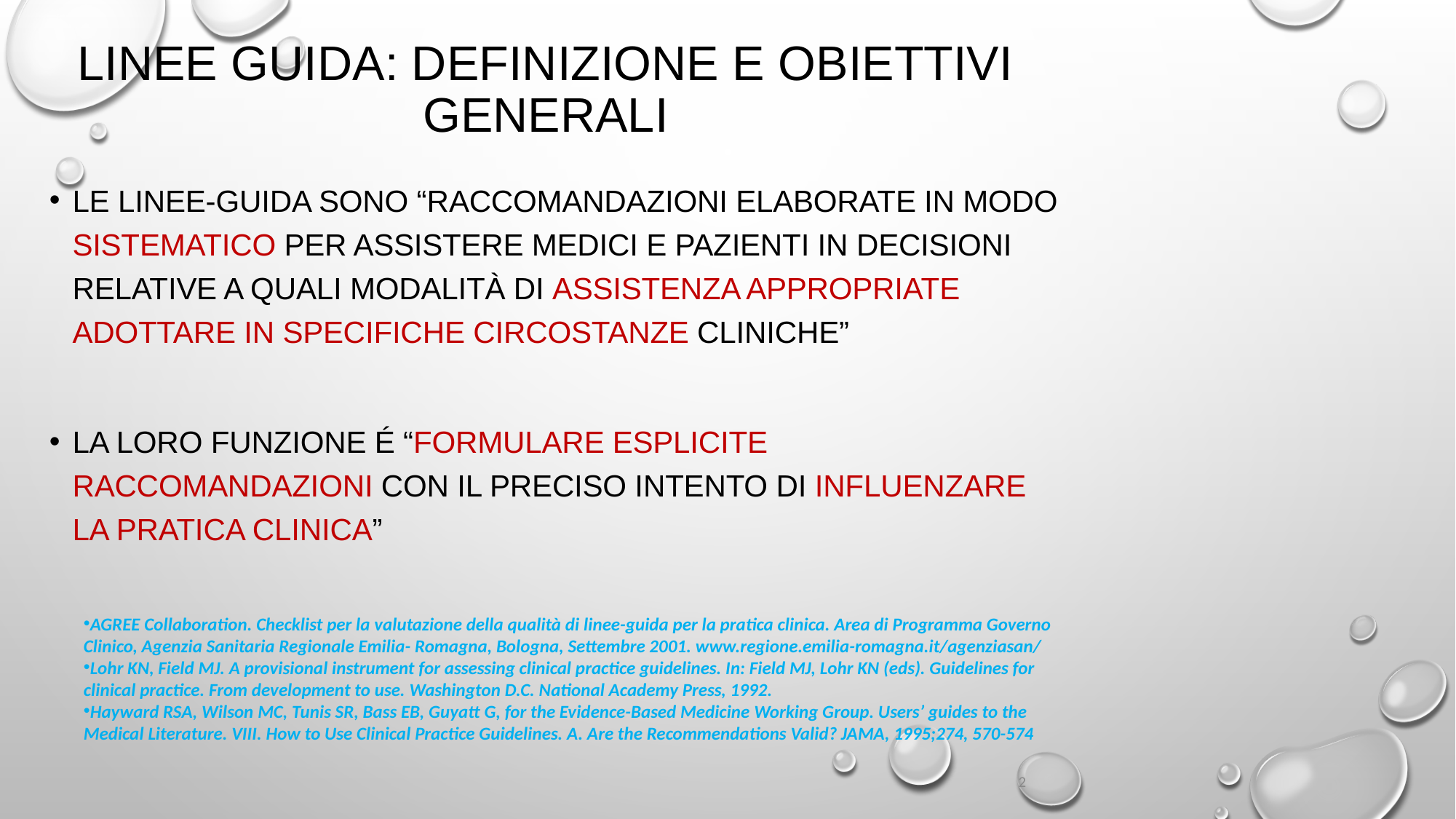

Linee guida: definizione e obiettivi generali
Le linee-guida sono “raccomandazioni elaborate in modo sistematico per assistere medici e pazienti in decisioni relative a quali modalità di assistenza appropriate adottare in specifiche circostanze cliniche”

La loro funzione é “formulare esplicite raccomandazioni con il preciso intento di influenzare la pratica clinica”

AGREE Collaboration. Checklist per la valutazione della qualità di linee-guida per la pratica clinica. Area di Programma Governo Clinico, Agenzia Sanitaria Regionale Emilia- Romagna, Bologna, Settembre 2001. www.regione.emilia-romagna.it/agenziasan/
Lohr KN, Field MJ. A provisional instrument for assessing clinical practice guidelines. In: Field MJ, Lohr KN (eds). Guidelines for clinical practice. From development to use. Washington D.C. National Academy Press, 1992.
Hayward RSA, Wilson MC, Tunis SR, Bass EB, Guyatt G, for the Evidence-Based Medicine Working Group. Users’ guides to the Medical Literature. VIII. How to Use Clinical Practice Guidelines. A. Are the Recommendations Valid? JAMA, 1995;274, 570-574
2